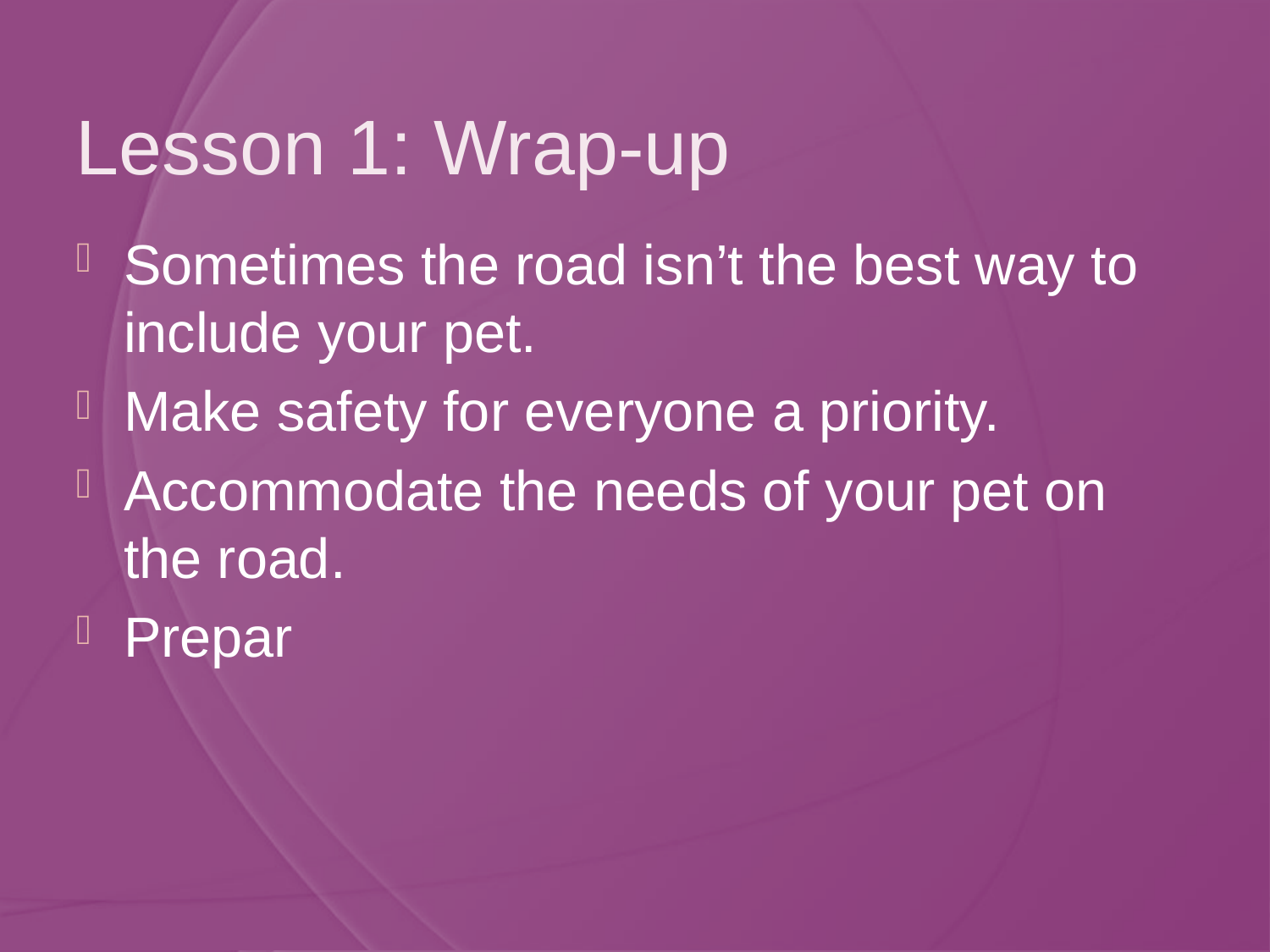

# Lesson 1: Wrap-up
Sometimes the road isn’t the best way to include your pet.
Make safety for everyone a priority.
Accommodate the needs of your pet on the road.
Prepar